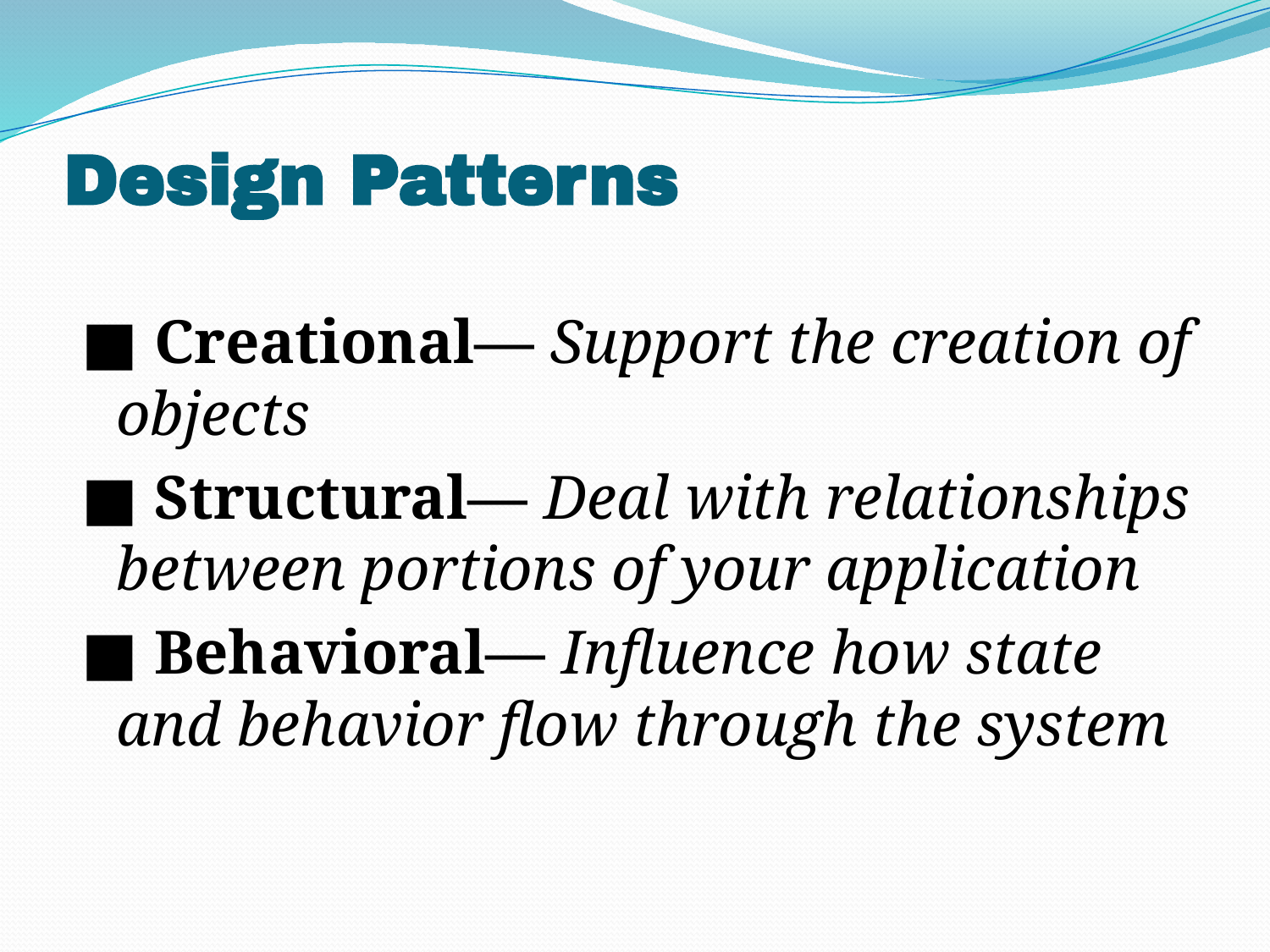

# Design Patterns
■ Creational— Support the creation of objects
■ Structural— Deal with relationships between portions of your application
■ Behavioral— Influence how state and behavior flow through the system